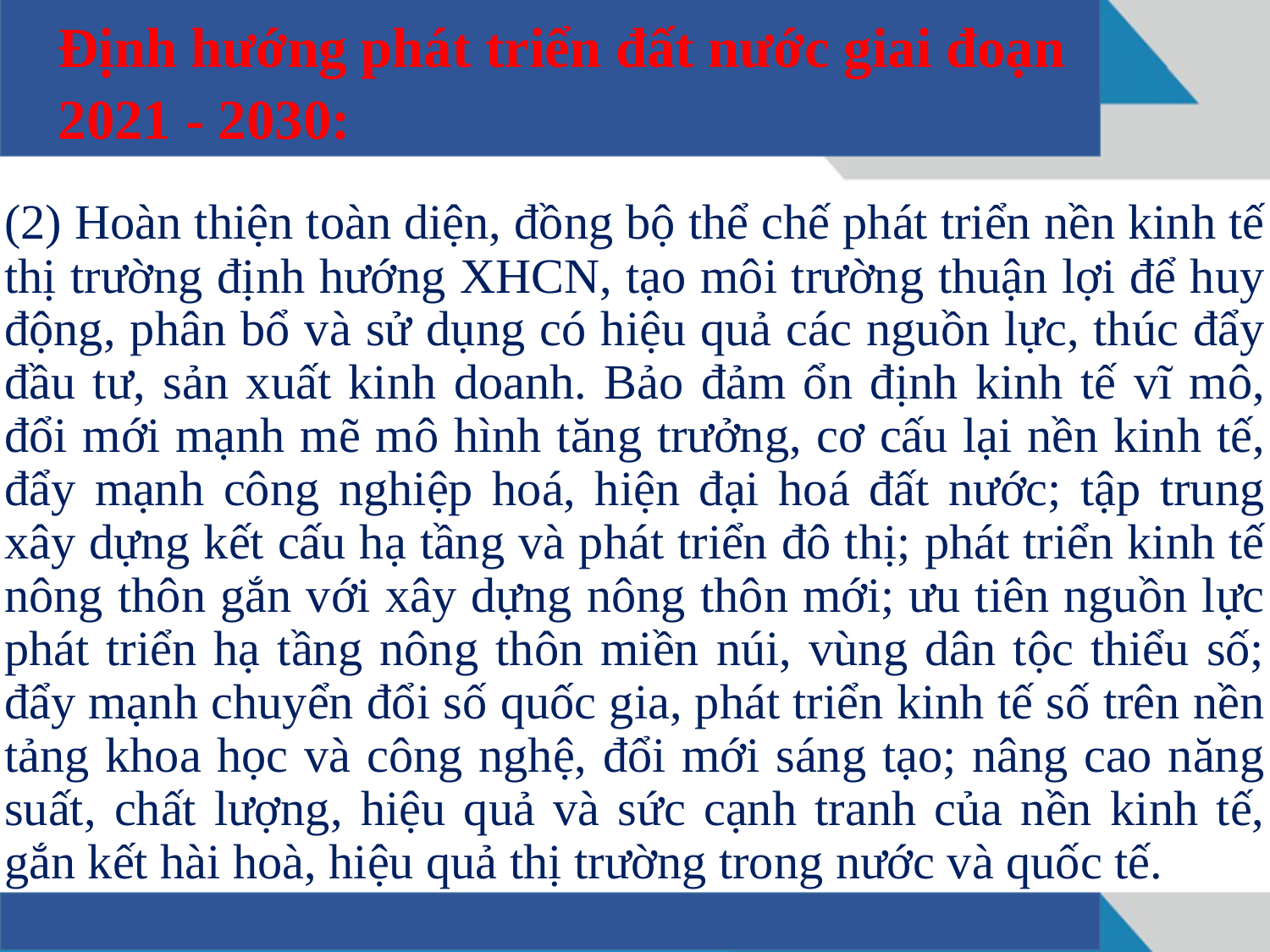

Định hướng phát triển đất nước giai đoạn 2021 - 2030:

(2) Hoàn thiện toàn diện, đồng bộ thể chế phát triển nền kinh tế thị trường định hướng XHCN, tạo môi trường thuận lợi để huy động, phân bổ và sử dụng có hiệu quả các nguồn lực, thúc đẩy đầu tư, sản xuất kinh doanh. Bảo đảm ổn định kinh tế vĩ mô, đổi mới mạnh mẽ mô hình tăng trưởng, cơ cấu lại nền kinh tế, đẩy mạnh công nghiệp hoá, hiện đại hoá đất nước; tập trung xây dựng kết cấu hạ tầng và phát triển đô thị; phát triển kinh tế nông thôn gắn với xây dựng nông thôn mới; ưu tiên nguồn lực phát triển hạ tầng nông thôn miền núi, vùng dân tộc thiểu số; đẩy mạnh chuyển đổi số quốc gia, phát triển kinh tế số trên nền tảng khoa học và công nghệ, đổi mới sáng tạo; nâng cao năng suất, chất lượng, hiệu quả và sức cạnh tranh của nền kinh tế, gắn kết hài hoà, hiệu quả thị trường trong nước và quốc tế.